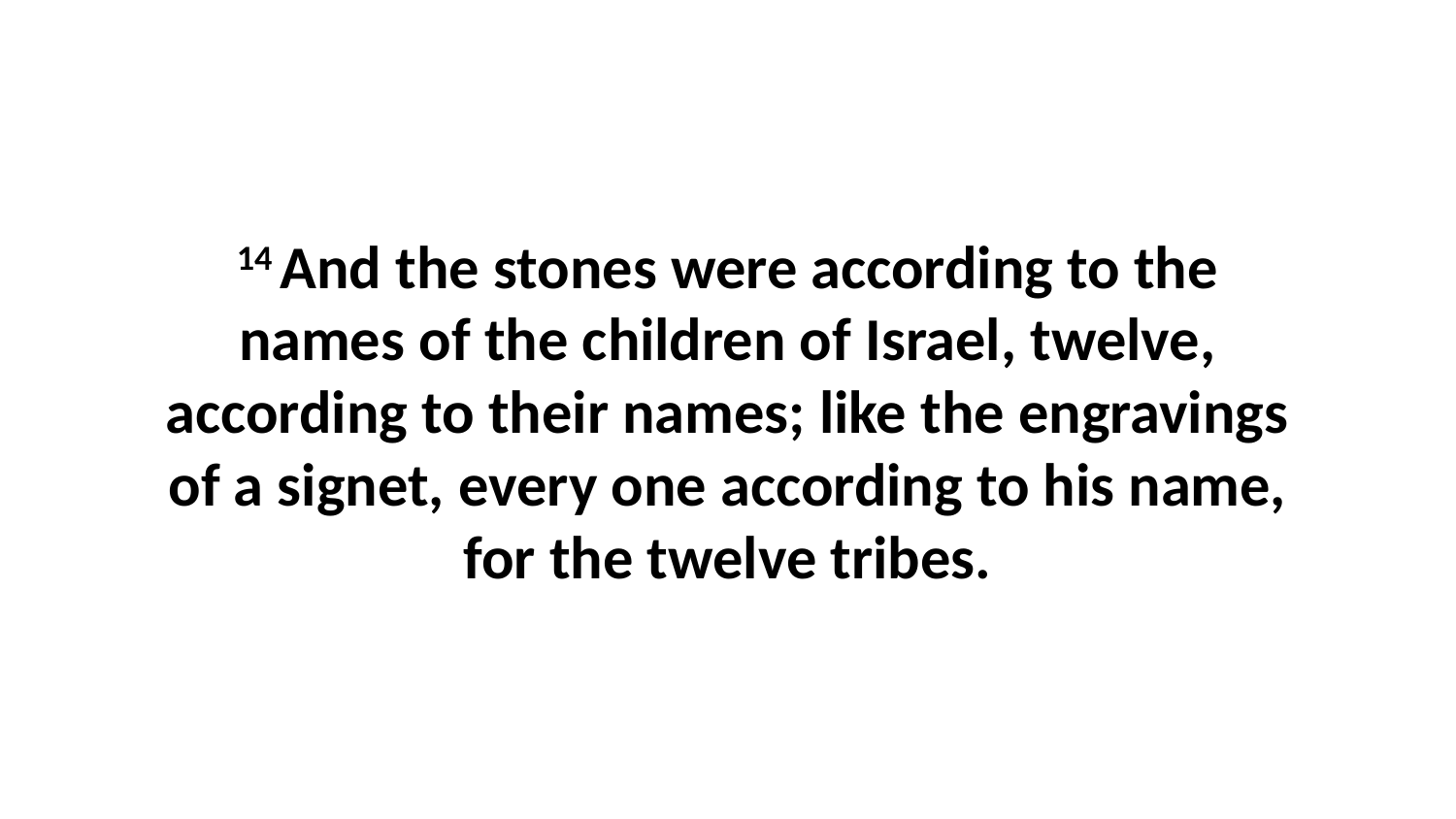

14 And the stones were according to the names of the children of Israel, twelve, according to their names; like the engravings of a signet, every one according to his name, for the twelve tribes.